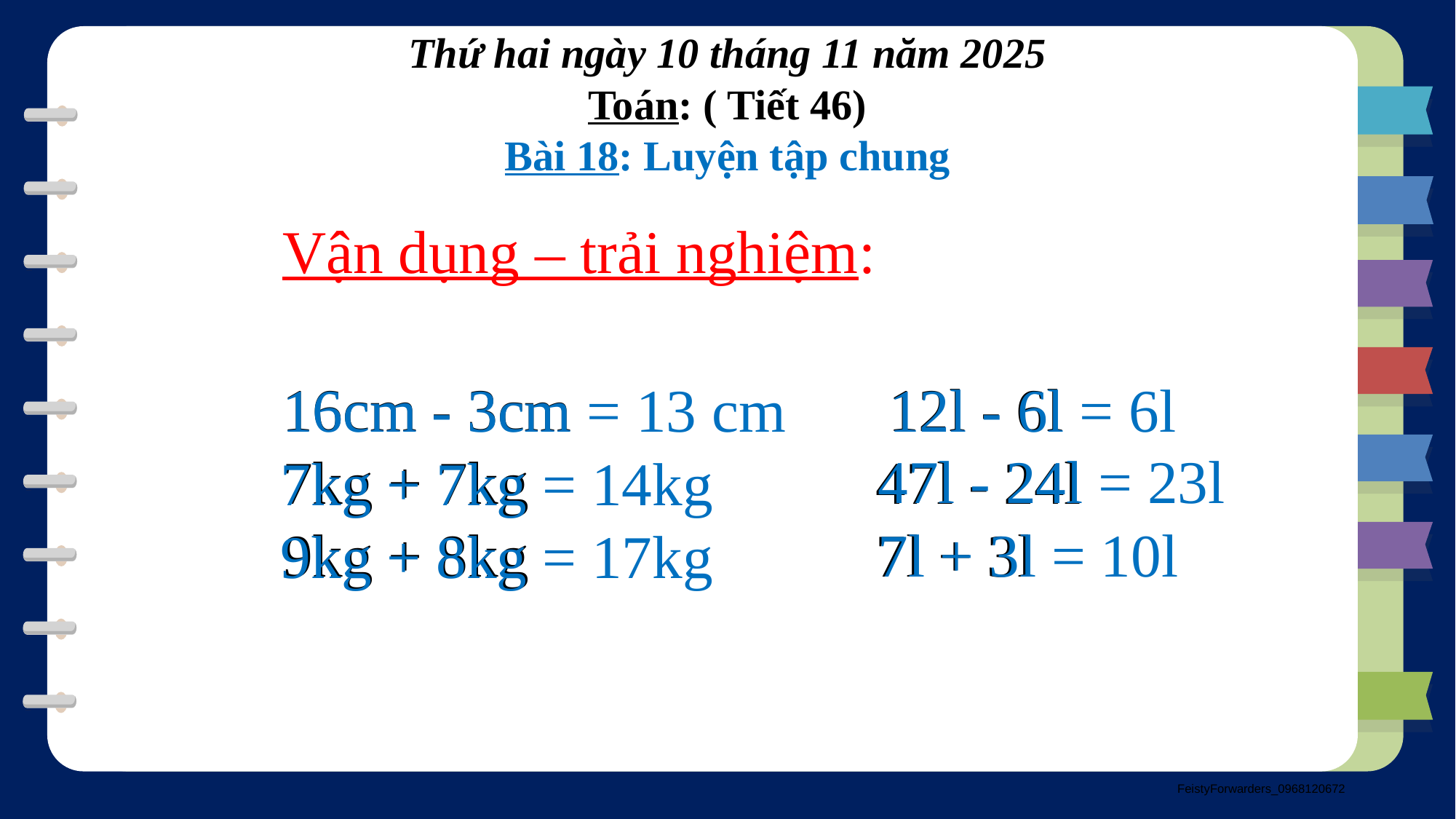

Thứ hai ngày 10 tháng 11 năm 2025
Toán: ( Tiết 46)
Bài 18: Luyện tập chung
Vận dụng – trải nghiệm:
16cm - 3cm                     12l - 6l
7kg + 7kg                       47l - 24l
9kg + 8kg                       7l + 3l
16cm - 3cm = 13 cm
 12l - 6l = 6l
 47l - 24l = 23l
 7kg + 7kg = 14kg
 7l + 3l = 10l
 9kg + 8kg = 17kg